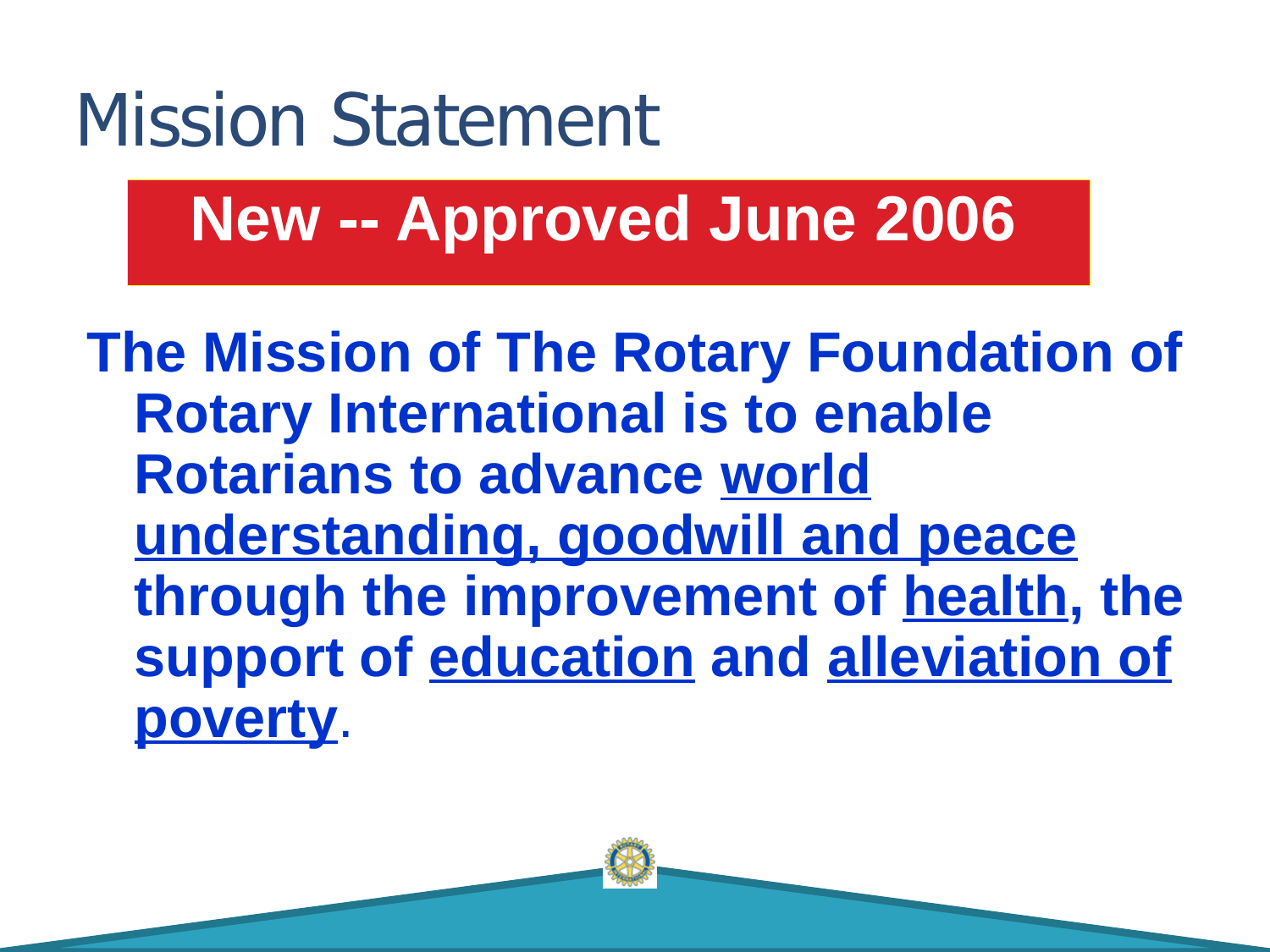

# Mission Statement
	New -- Approved June 2006
The Mission of The Rotary Foundation of  Rotary International is to enable Rotarians to advance world understanding, goodwill and peace through the improvement of health, the support of education and alleviation of poverty.